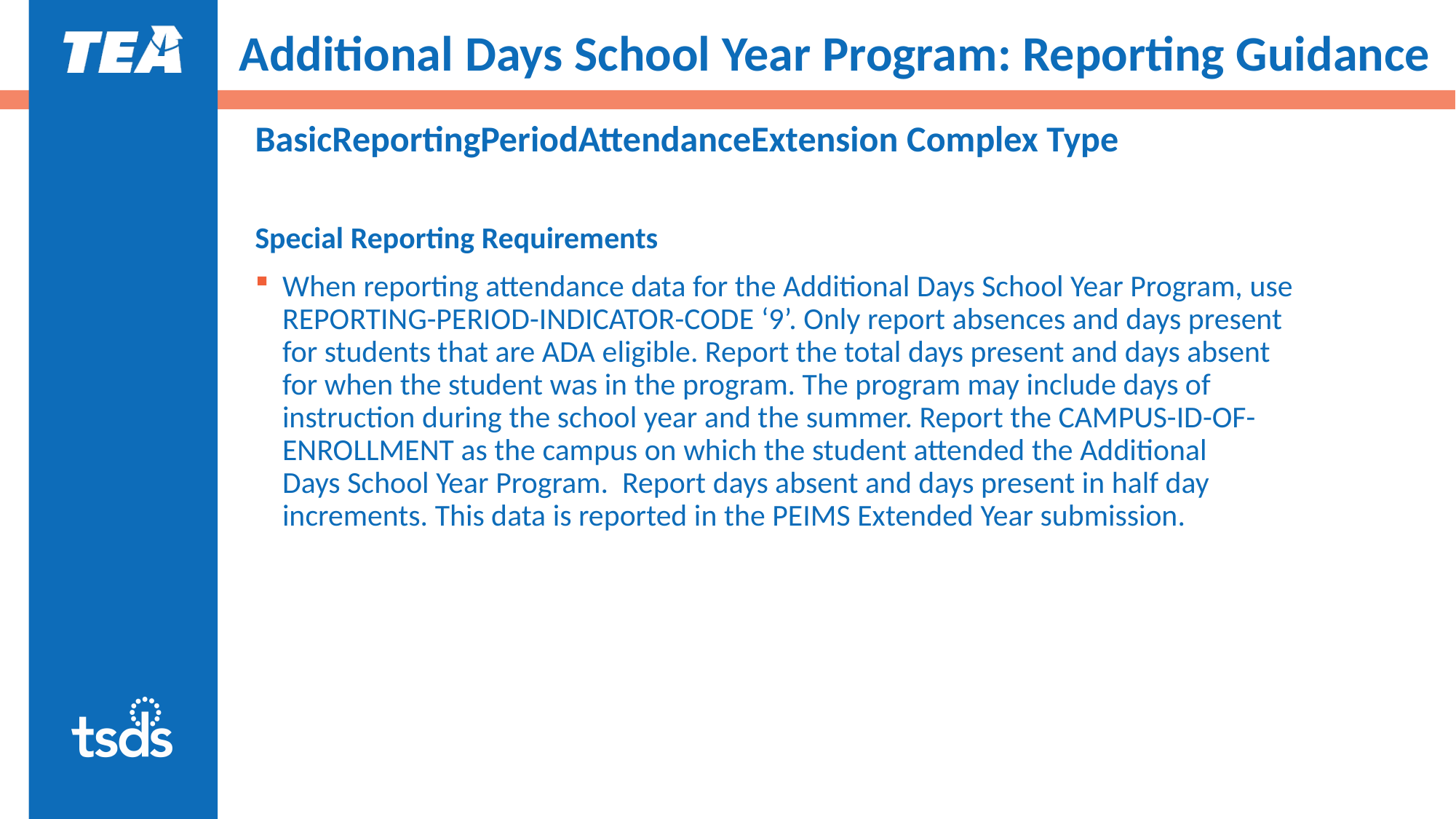

# Additional Days School Year Program: Reporting Guidance
BasicReportingPeriodAttendanceExtension Complex Type​
​
Special Reporting Requirements​
When reporting attendance data for the Additional Days School Year Program, use REPORTING-PERIOD-INDICATOR-CODE ‘9’. Only report absences and days present for students that are ADA eligible. Report the total days present and days absent for when the student was in the program. The program may include days of instruction during the school year and the summer. Report the CAMPUS-ID-OF-ENROLLMENT as the campus on which the student attended the Additional Days School Year Program.  Report days absent and days present in half day increments. This data is reported in the PEIMS Extended Year submission. ​
​